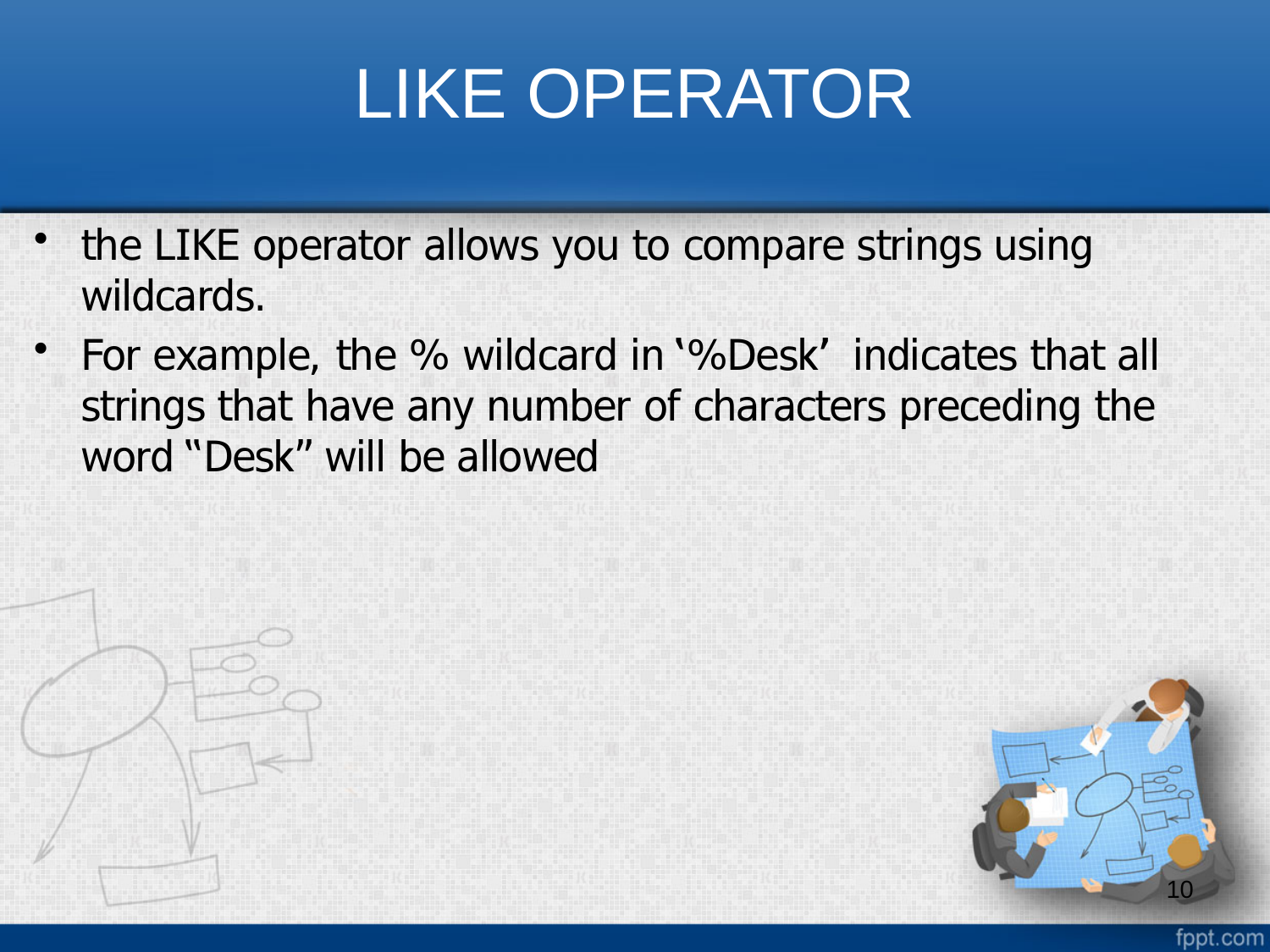

# LIKE OPERATOR
the LIKE operator allows you to compare strings using wildcards.
For example, the % wildcard in ‘%Desk’  indicates that all strings that have any number of characters preceding the word “Desk” will be allowed
10